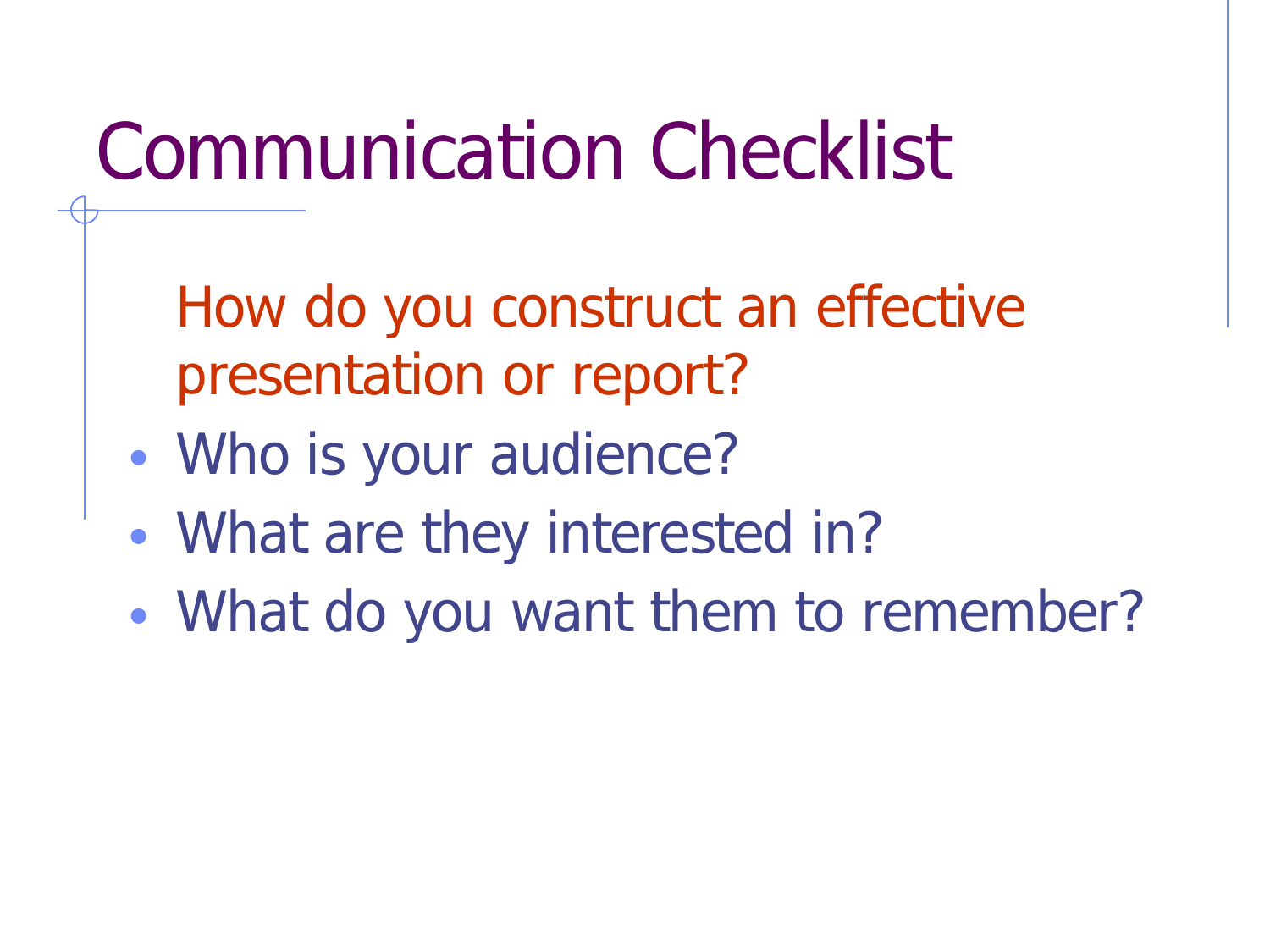

# Communication Checklist
	How do you construct an effective presentation or report?
Who is your audience?
What are they interested in?
What do you want them to remember?